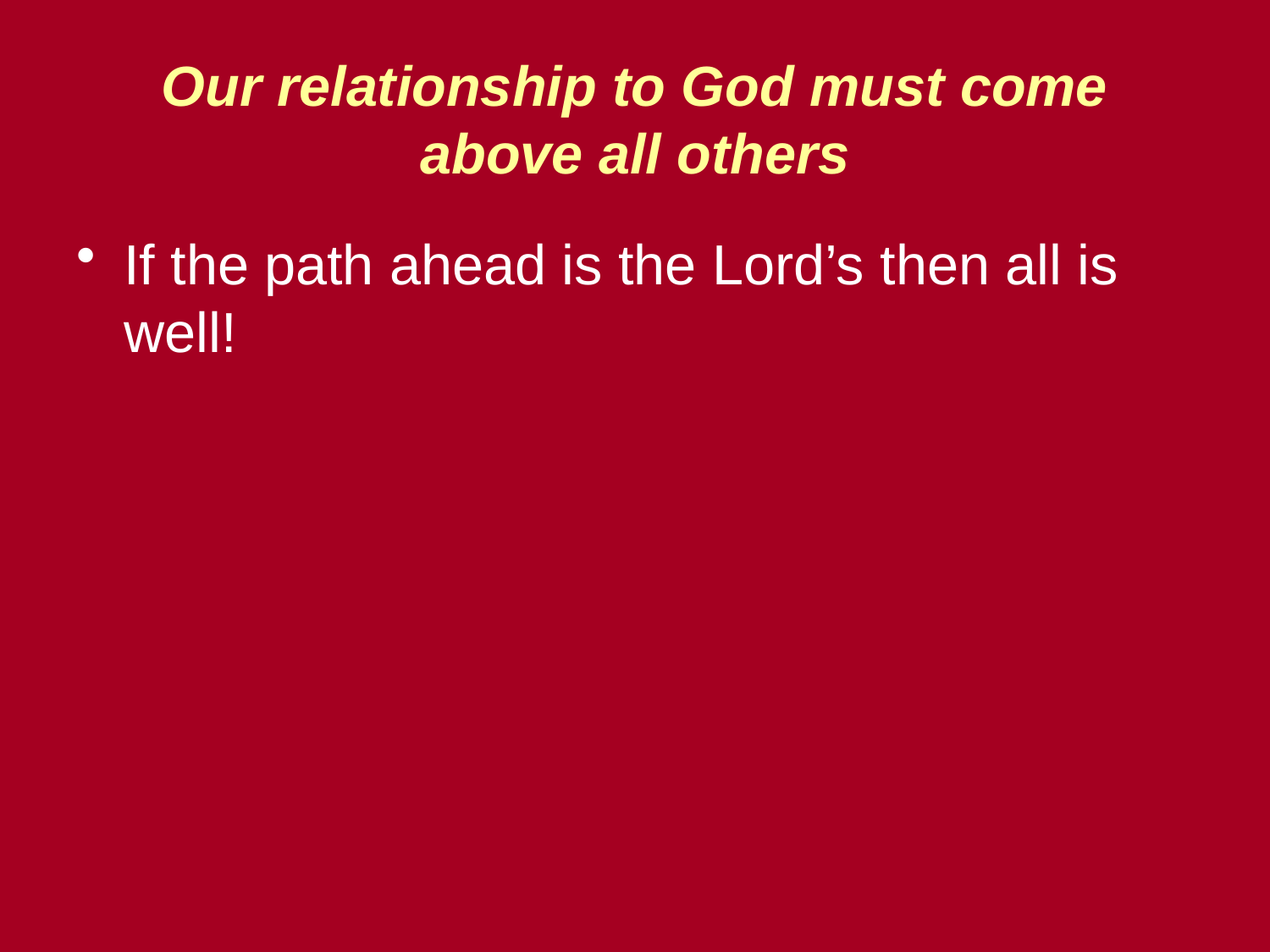

# Our relationship to God must come above all others
If the path ahead is the Lord’s then all is well!